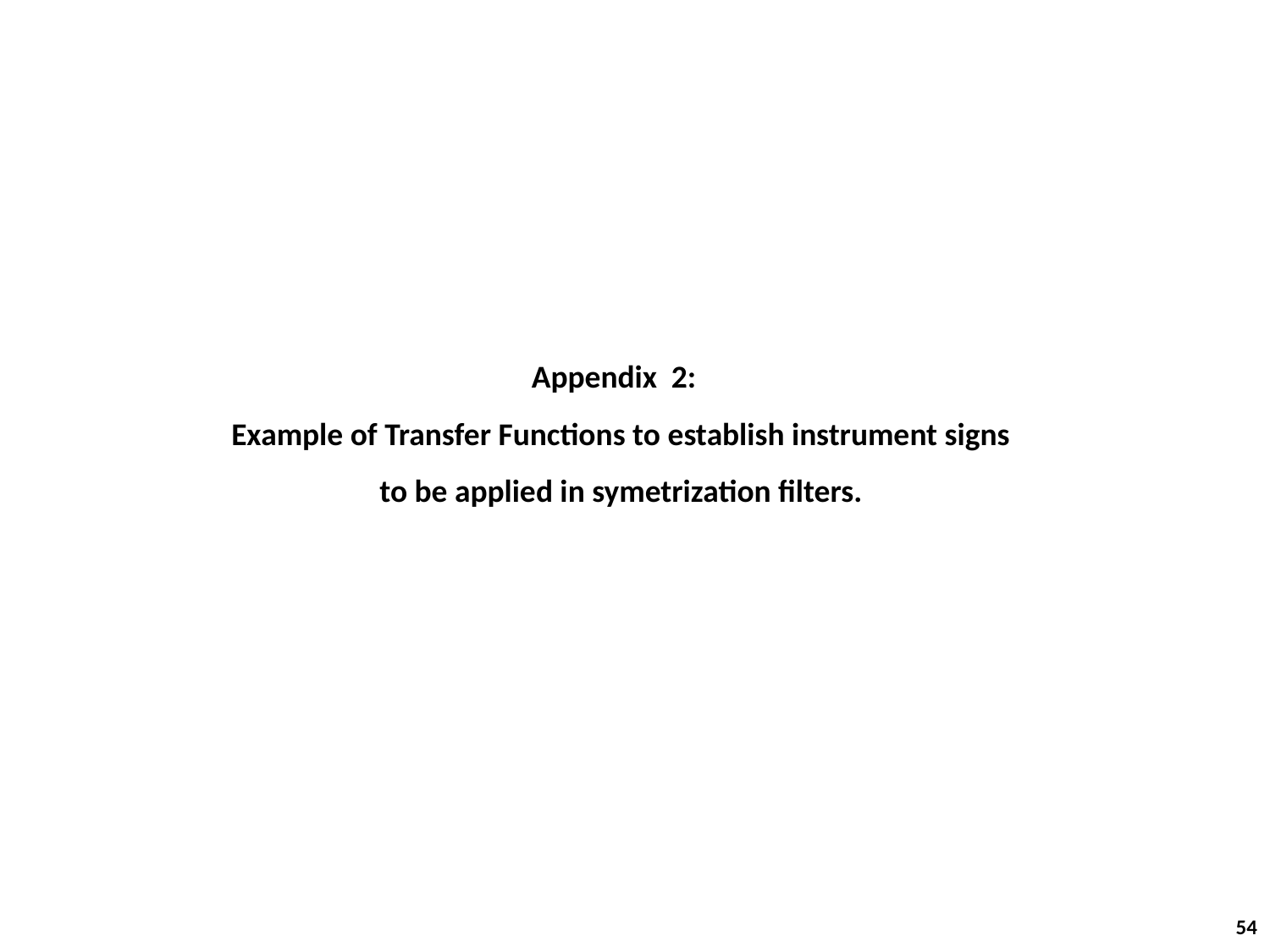

Appendix  2:
Example of Transfer Functions to establish instrument signs to be applied in symetrization filters.
54